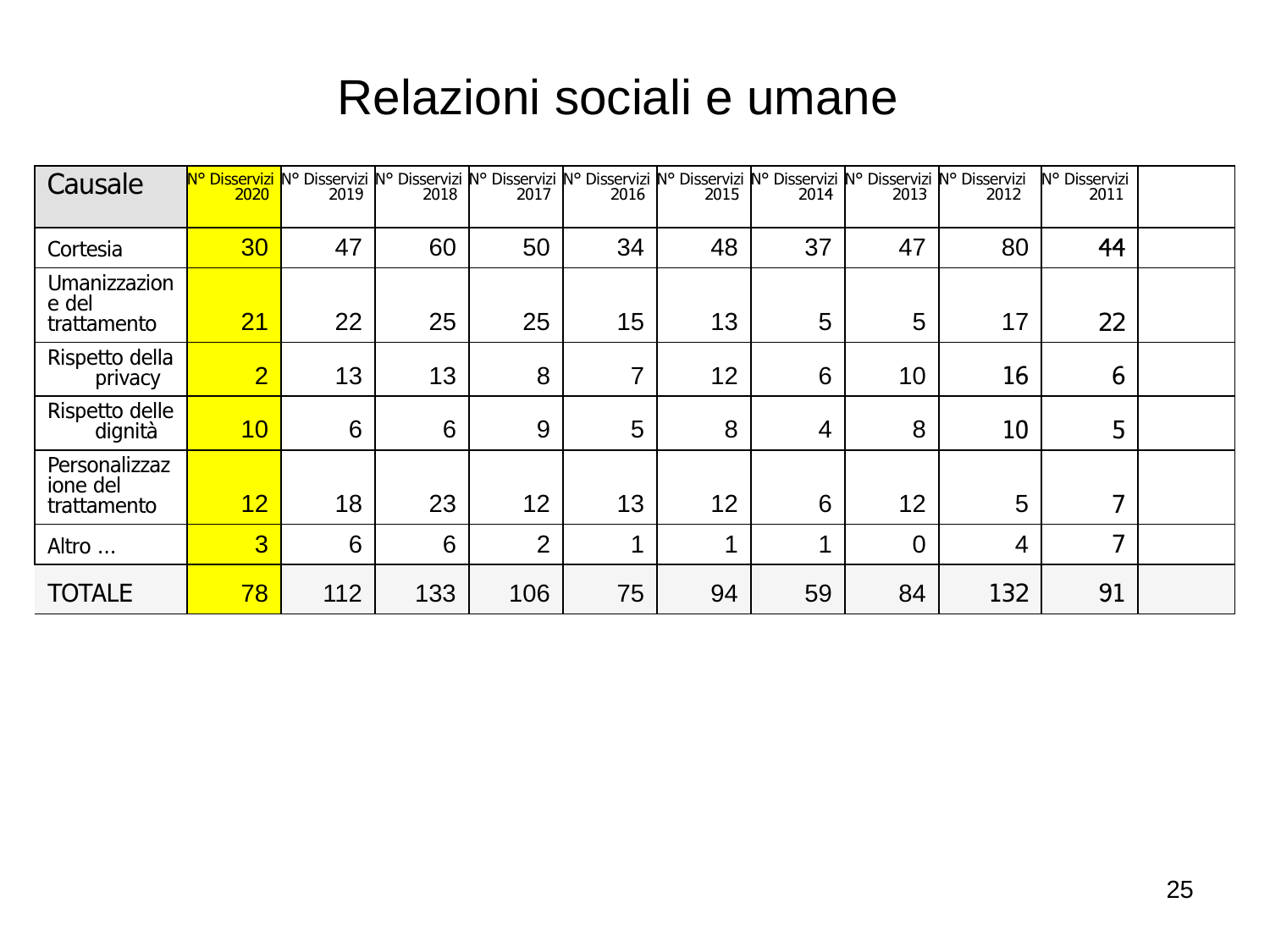

Relazioni sociali e umane
| Causale | N° Disservizi 2020 | N° Disservizi 2019 | N° Disservizi 2018 | N° Disservizi 2017 | N° Disservizi 2016 | N° Disservizi 2015 | N° Disservizi 2014 | N° Disservizi 2013 | N° Disservizi 2012 | N° Disservizi 2011 |  |
| --- | --- | --- | --- | --- | --- | --- | --- | --- | --- | --- | --- |
| Cortesia | 30 | 47 | 60 | 50 | 34 | 48 | 37 | 47 | 80 | 44 |  |
| Umanizzazione del trattamento | 21 | 22 | 25 | 25 | 15 | 13 | 5 | 5 | 17 | 22 |  |
| Rispetto della privacy | 2 | 13 | 13 | 8 | 7 | 12 | 6 | 10 | 16 | 6 |  |
| Rispetto delle dignità | 10 | 6 | 6 | 9 | 5 | 8 | 4 | 8 | 10 | 5 |  |
| Personalizzazione del trattamento | 12 | 18 | 23 | 12 | 13 | 12 | 6 | 12 | 5 | 7 |  |
| Altro ... | 3 | 6 | 6 | 2 | 1 | 1 | 1 | 0 | 4 | 7 |  |
| TOTALE | 78 | 112 | 133 | 106 | 75 | 94 | 59 | 84 | 132 | 91 |  |
25